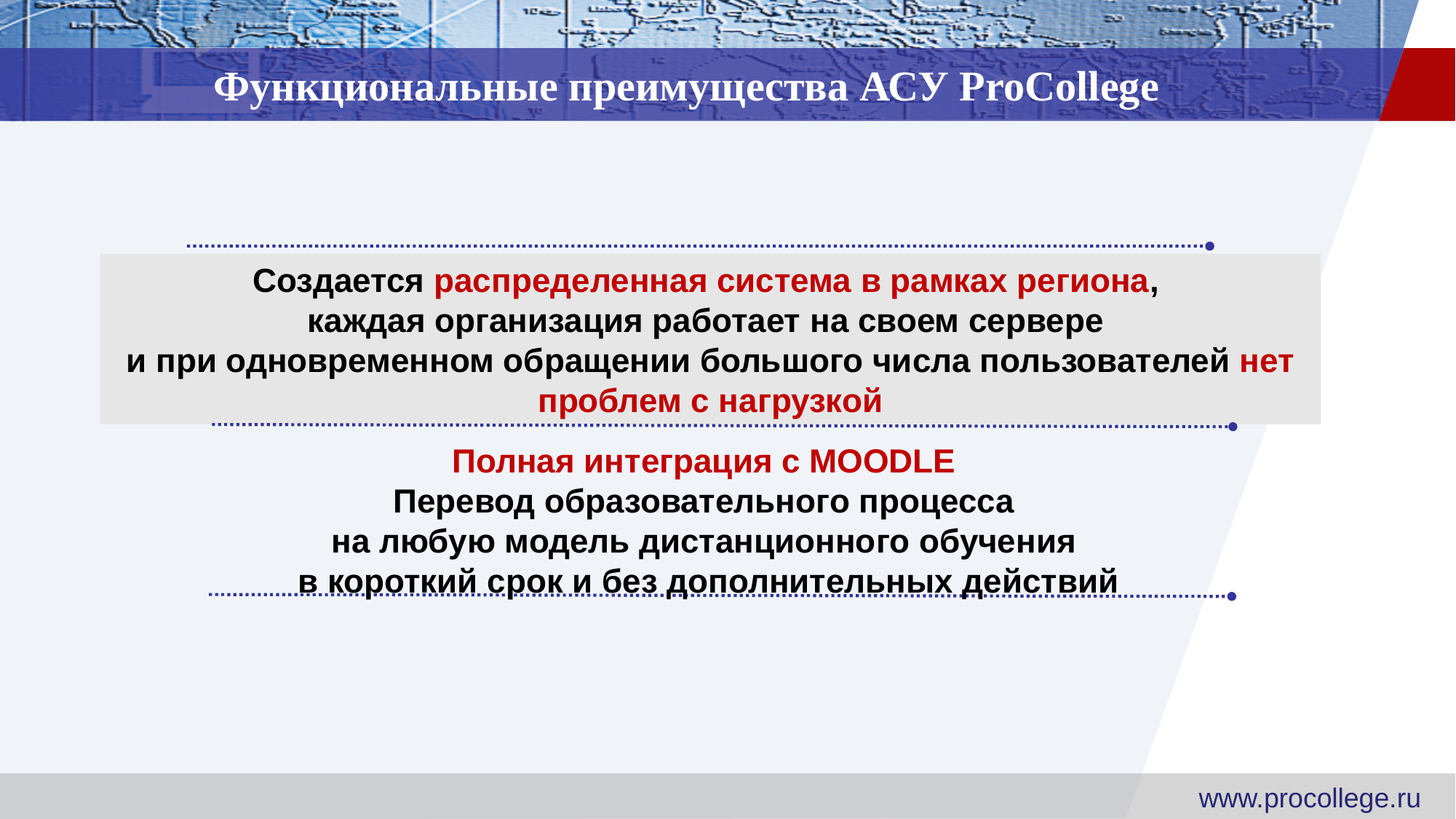

# Функциональные преимущества АСУ ProCollege

Создается распределенная система в рамках региона,
каждая организация работает на своем сервере
и при одновременном обращении большого числа пользователей нет проблем с нагрузкой

Полная интеграция с MOODLE
Перевод образовательного процесса
на любую модель дистанционного обучения
 в короткий срок и без дополнительных действий

www.procollege.ru